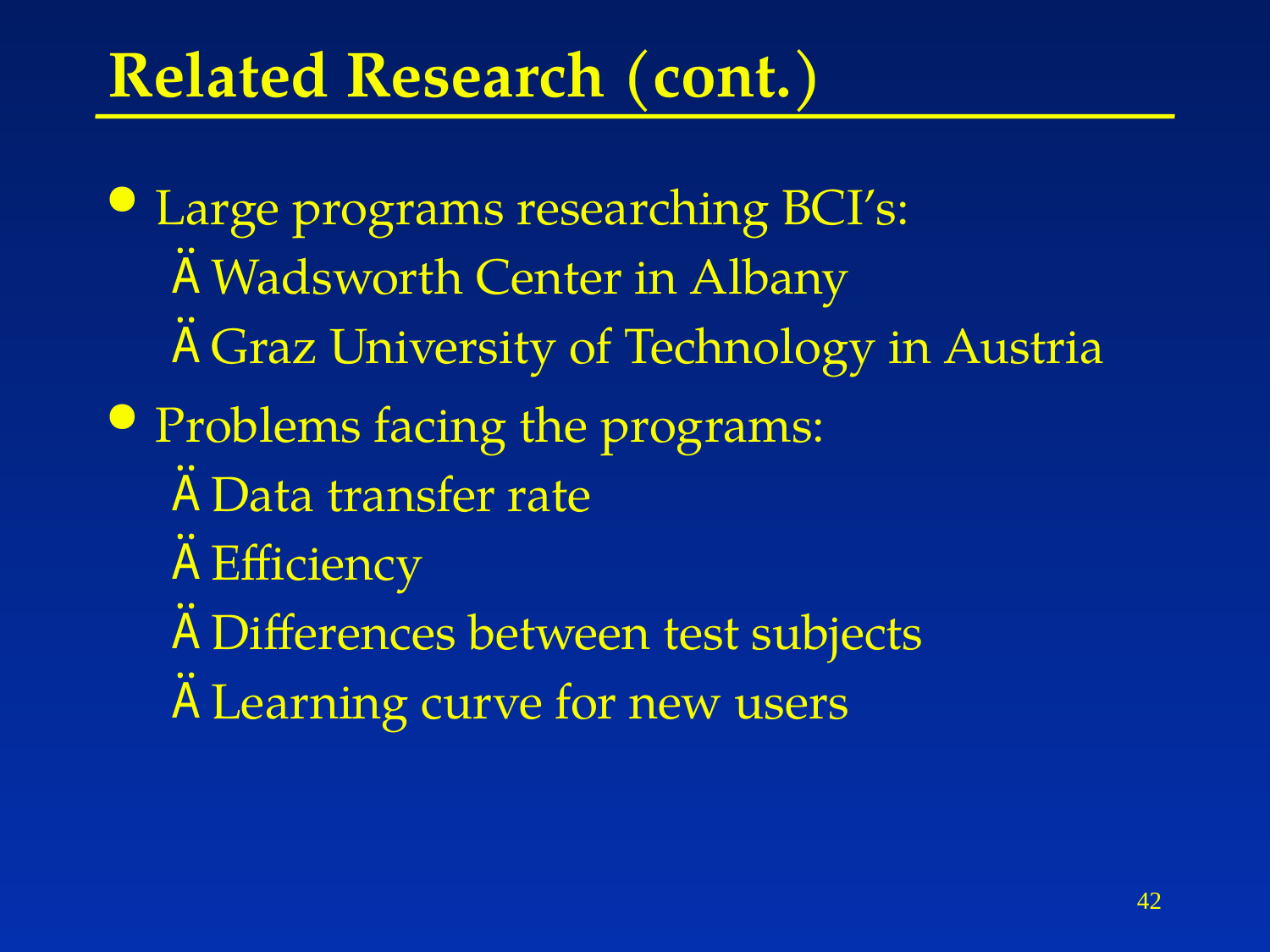

# Related Research (cont.)
Large programs researching BCI’s:
Wadsworth Center in Albany
Graz University of Technology in Austria
Problems facing the programs:
Data transfer rate
Efficiency
Differences between test subjects
Learning curve for new users
42